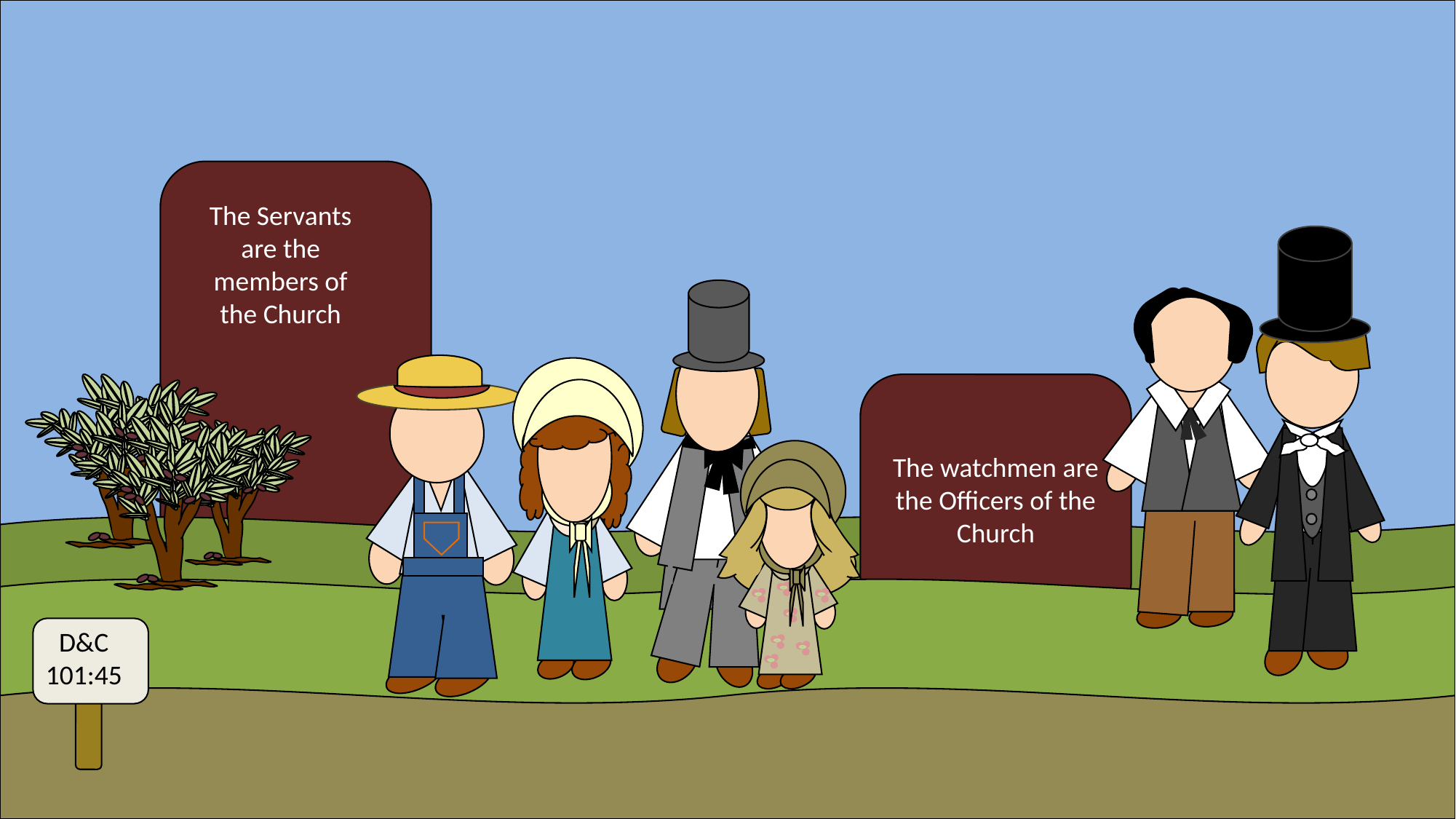

The Servants are the members of the Church

The watchmen are the Officers of the Church

D&C 101:45